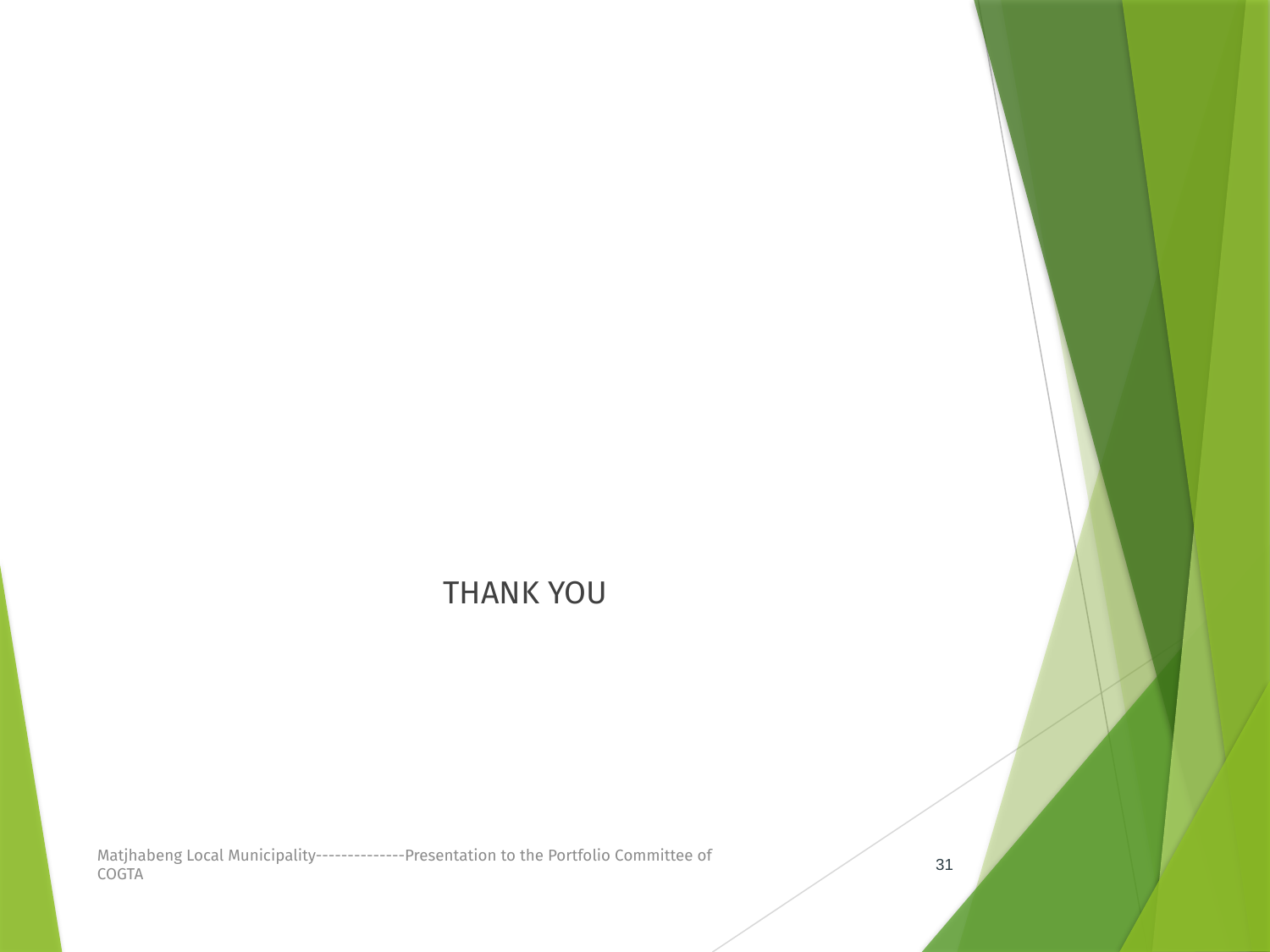

THANK YOU

Matjhabeng Local Municipality--------------Presentation to the Portfolio Committee of COGTA
31